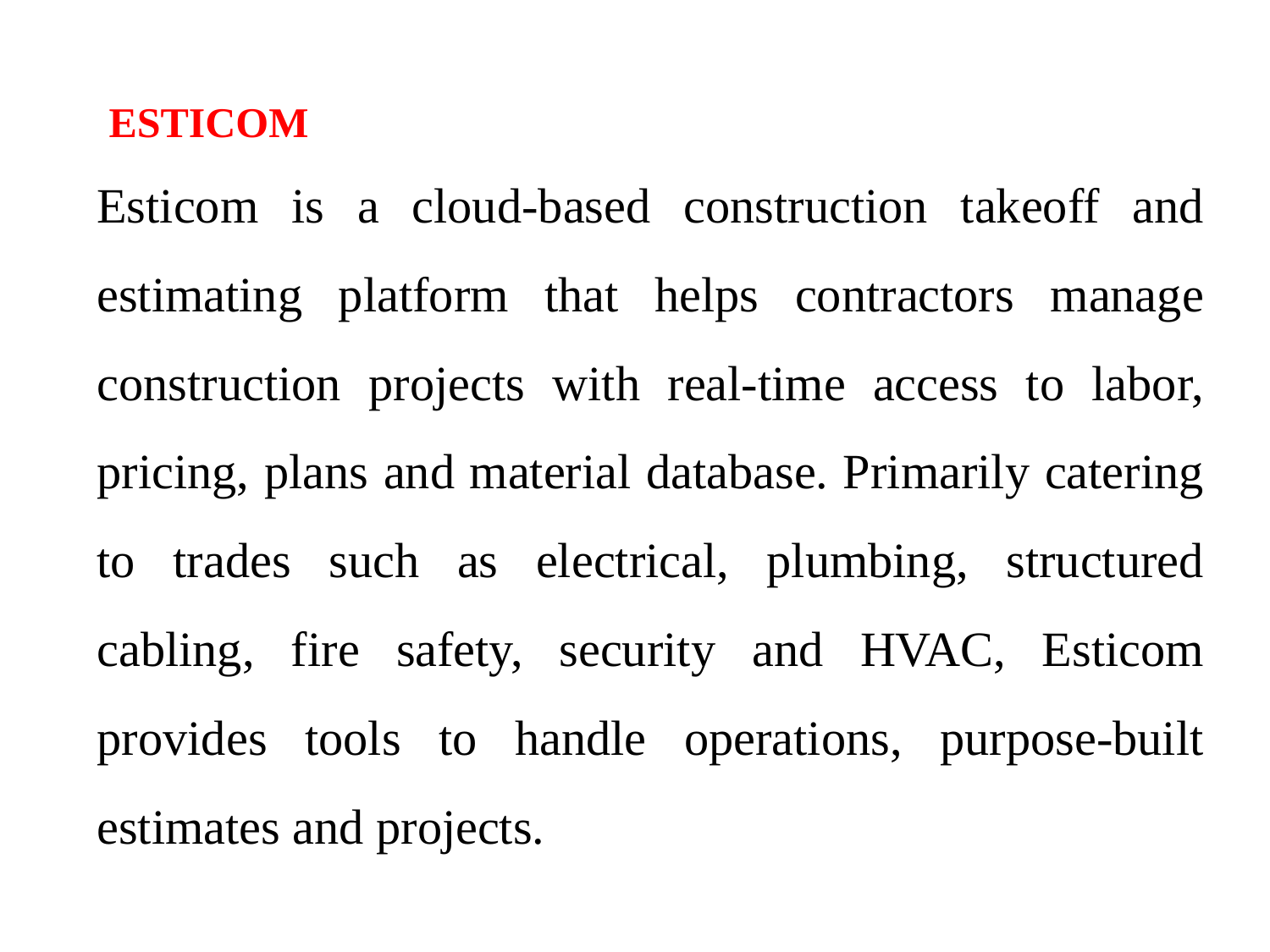

ESTICOM
Esticom is a cloud-based construction takeoff and estimating platform that helps contractors manage construction projects with real-time access to labor, pricing, plans and material database. Primarily catering to trades such as electrical, plumbing, structured cabling, fire safety, security and HVAC, Esticom provides tools to handle operations, purpose-built estimates and projects.